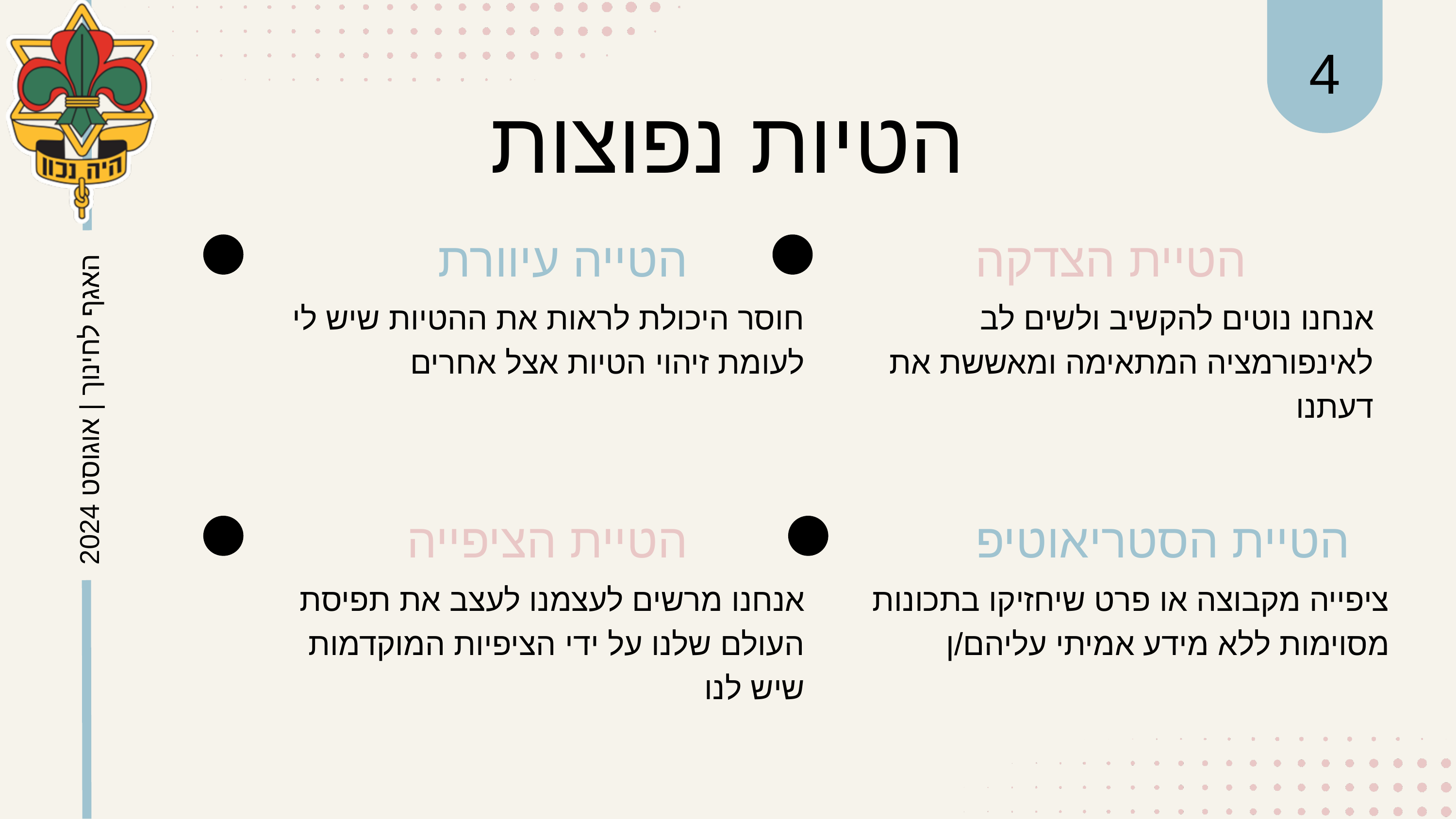

4

הטיות נפוצות
הטייה עיוורת
הטיית הצדקה

חוסר היכולת לראות את ההטיות שיש לי לעומת זיהוי הטיות אצל אחרים
אנחנו נוטים להקשיב ולשים לב לאינפורמציה המתאימה ומאששת את דעתנו
האגף לחינוך | אוגוסט 2024
הטיית הציפייה
הטיית הסטריאוטיפ

אנחנו מרשים לעצמנו לעצב את תפיסת העולם שלנו על ידי הציפיות המוקדמות שיש לנו
ציפייה מקבוצה או פרט שיחזיקו בתכונות מסוימות ללא מידע אמיתי עליהם/ן